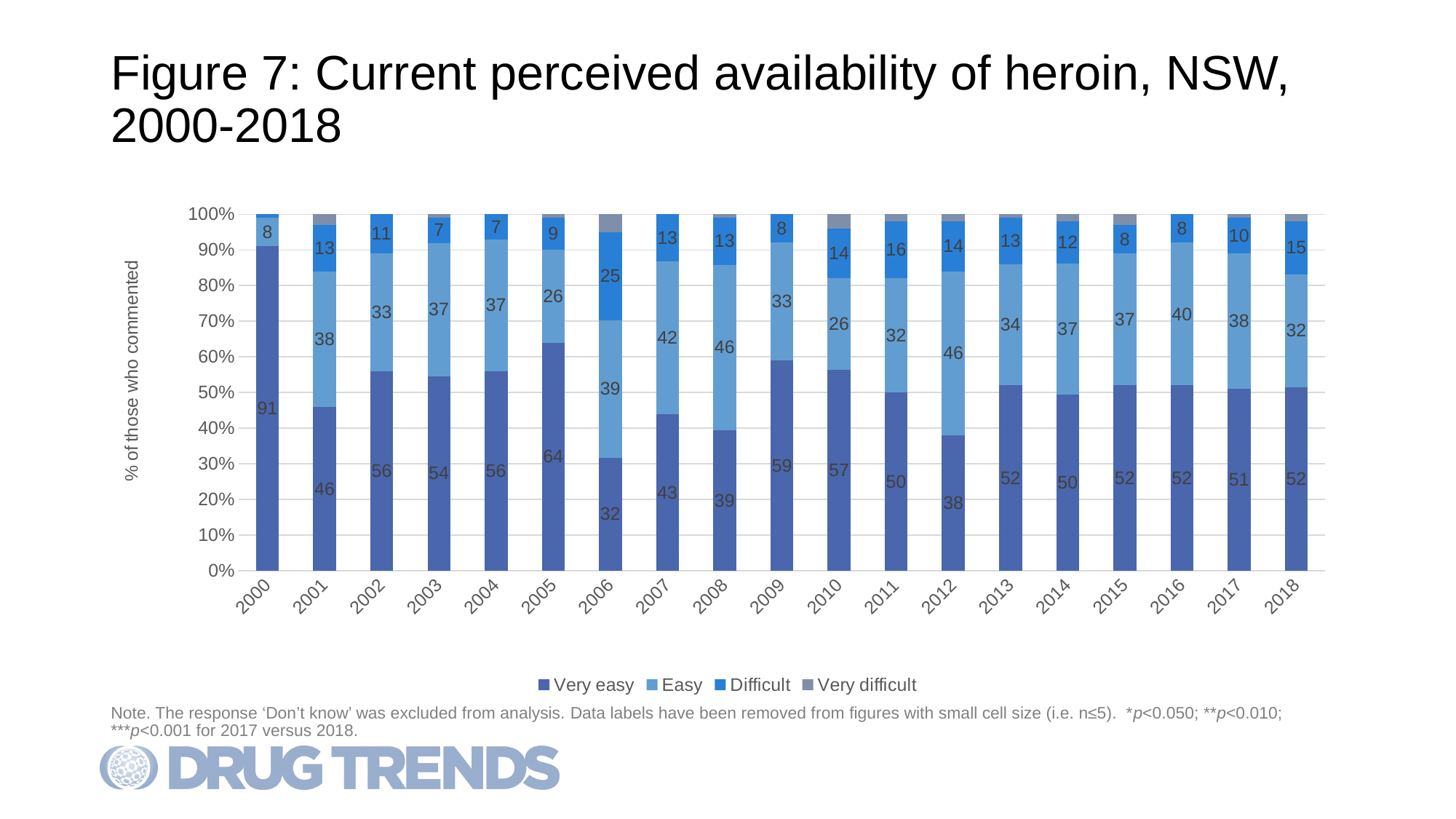

# Figure 7: Current perceived availability of heroin, NSW, 2000-2018

### Chart

| Category | Very easy | Easy | Difficult | Very difficult |
|---|---|---|---|---|
| 2000 | 91.0 | 8.0 | 1.0 | 0.0 |
| 2001 | 46.0 | 38.0 | 13.0 | 3.0 |
| 2002 | 56.0 | 33.0 | 11.0 | 0.0 |
| 2003 | 54.0 | 37.0 | 7.0 | 1.0 |
| 2004 | 56.0 | 37.0 | 7.0 | 0.0 |
| 2005 | 64.0 | 26.0 | 9.0 | 1.0 |
| 2006 | 32.0 | 39.0 | 25.0 | 5.0 |
| 2007 | 43.0 | 42.0 | 13.0 | 0.0 |
| 2008 | 39.0 | 46.0 | 13.0 | 1.0 |
| 2009 | 59.0 | 33.0 | 8.0 | 0.0 |
| 2010 | 57.0 | 26.0 | 14.0 | 4.0 |
| 2011 | 50.0 | 32.0 | 16.0 | 2.0 |
| 2012 | 38.0 | 46.0 | 14.0 | 2.0 |
| 2013 | 52.0 | 34.0 | 13.0 | 1.0 |
| 2014 | 50.0 | 37.0 | 12.0 | 2.0 |
| 2015 | 52.0 | 37.0 | 8.0 | 3.0 |
| 2016 | 52.0 | 40.0 | 8.0 | 0.0 |
| 2017 | 51.0 | 38.0 | 10.0 | 1.0 |
| 2018 | 52.0 | 32.0 | 15.0 | 2.0 |
Note. The response ‘Don’t know’ was excluded from analysis. Data labels have been removed from figures with small cell size (i.e. n≤5).  *p<0.050; **p<0.010; ***p<0.001 for 2017 versus 2018.